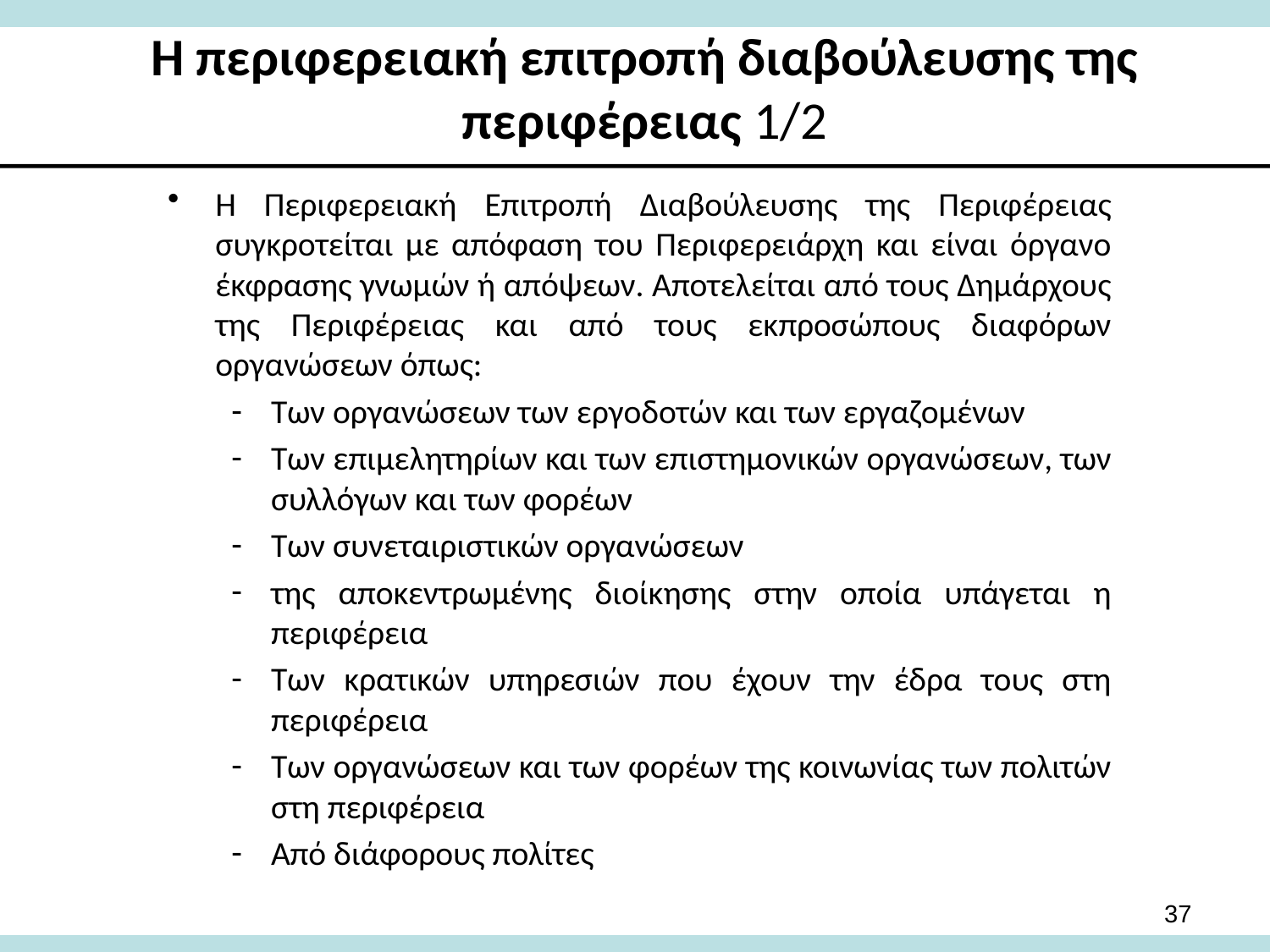

# Η περιφερειακή επιτροπή διαβούλευσης της περιφέρειας 1/2
Η Περιφερειακή Επιτροπή Διαβούλευσης της Περιφέρειας συγκροτείται με απόφαση του Περιφερειάρχη και είναι όργανο έκφρασης γνωμών ή απόψεων. Αποτελείται από τους Δημάρχους της Περιφέρειας και από τους εκπροσώπους διαφόρων οργανώσεων όπως:
Των οργανώσεων των εργοδοτών και των εργαζομένων
Των επιμελητηρίων και των επιστημονικών οργανώσεων, των συλλόγων και των φορέων
Των συνεταιριστικών οργανώσεων
της αποκεντρωμένης διοίκησης στην οποία υπάγεται η περιφέρεια
Των κρατικών υπηρεσιών που έχουν την έδρα τους στη περιφέρεια
Των οργανώσεων και των φορέων της κοινωνίας των πολιτών στη περιφέρεια
Από διάφορους πολίτες

37